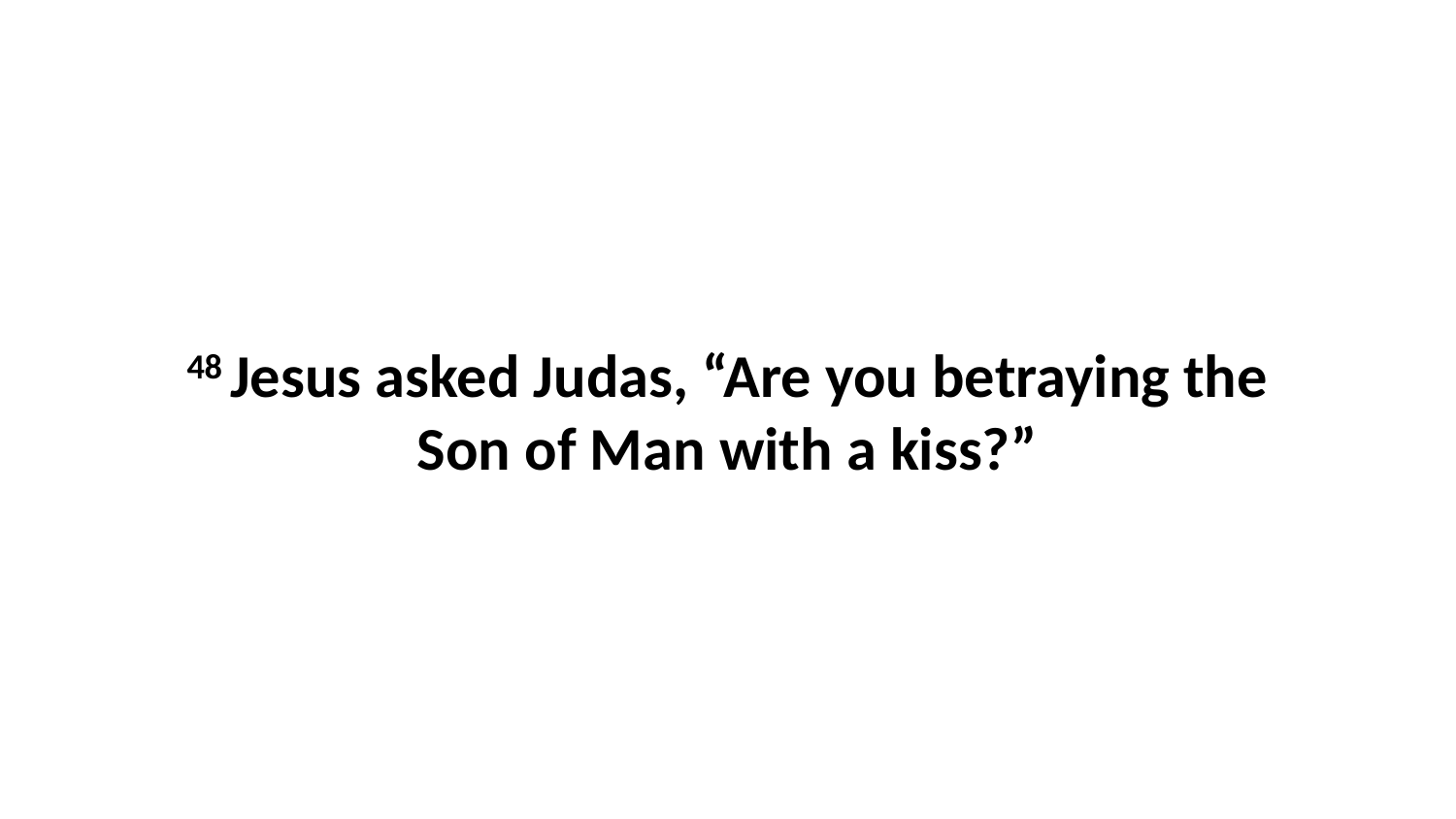

48 Jesus asked Judas, “Are you betraying the Son of Man with a kiss?”